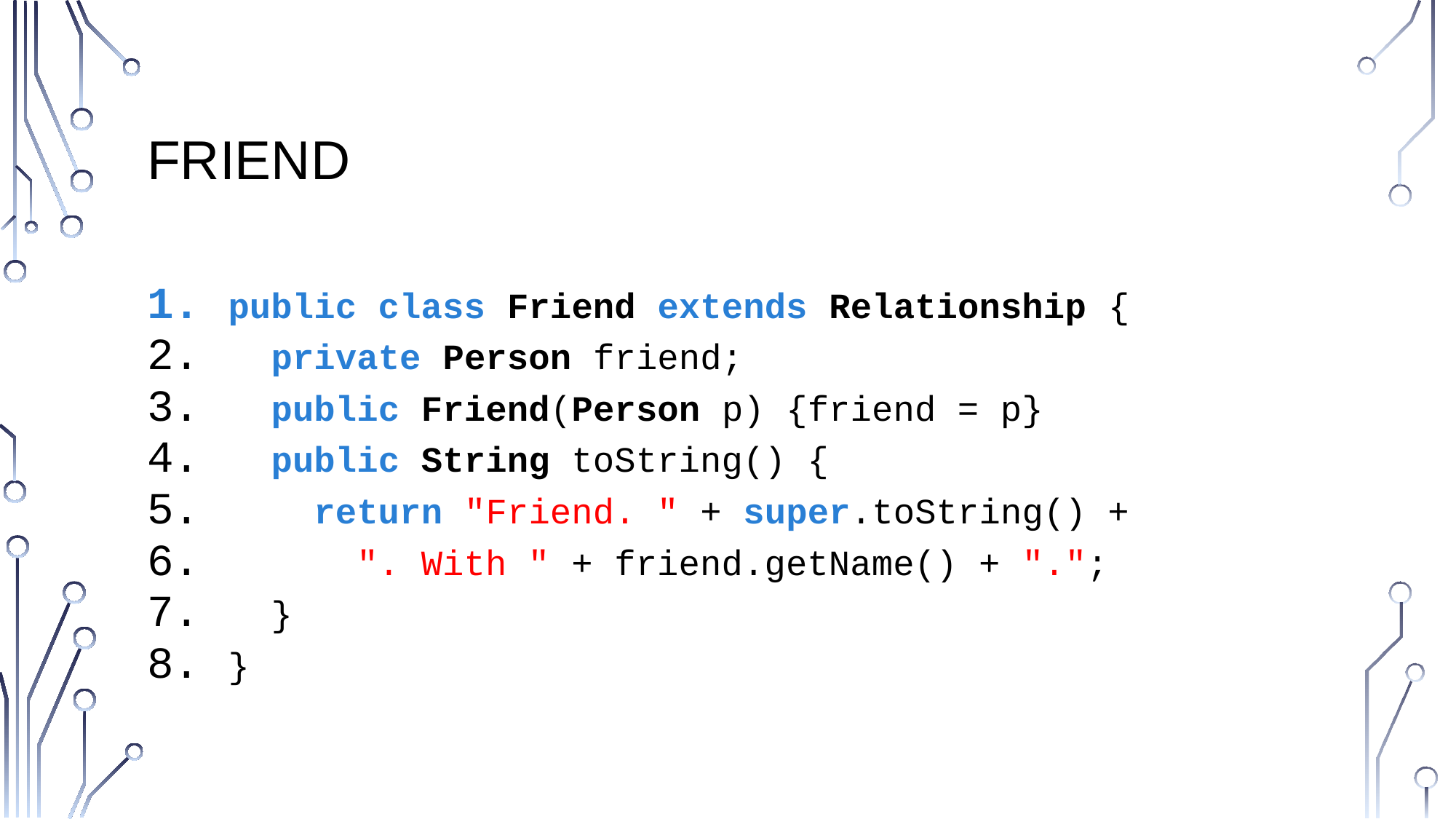

# Friend
public class Friend extends Relationship {
  private Person friend;
  public Friend(Person p) {friend = p}
  public String toString() {
    return "Friend. " + super.toString() +
      ". With " + friend.getName() + ".";
  }
}